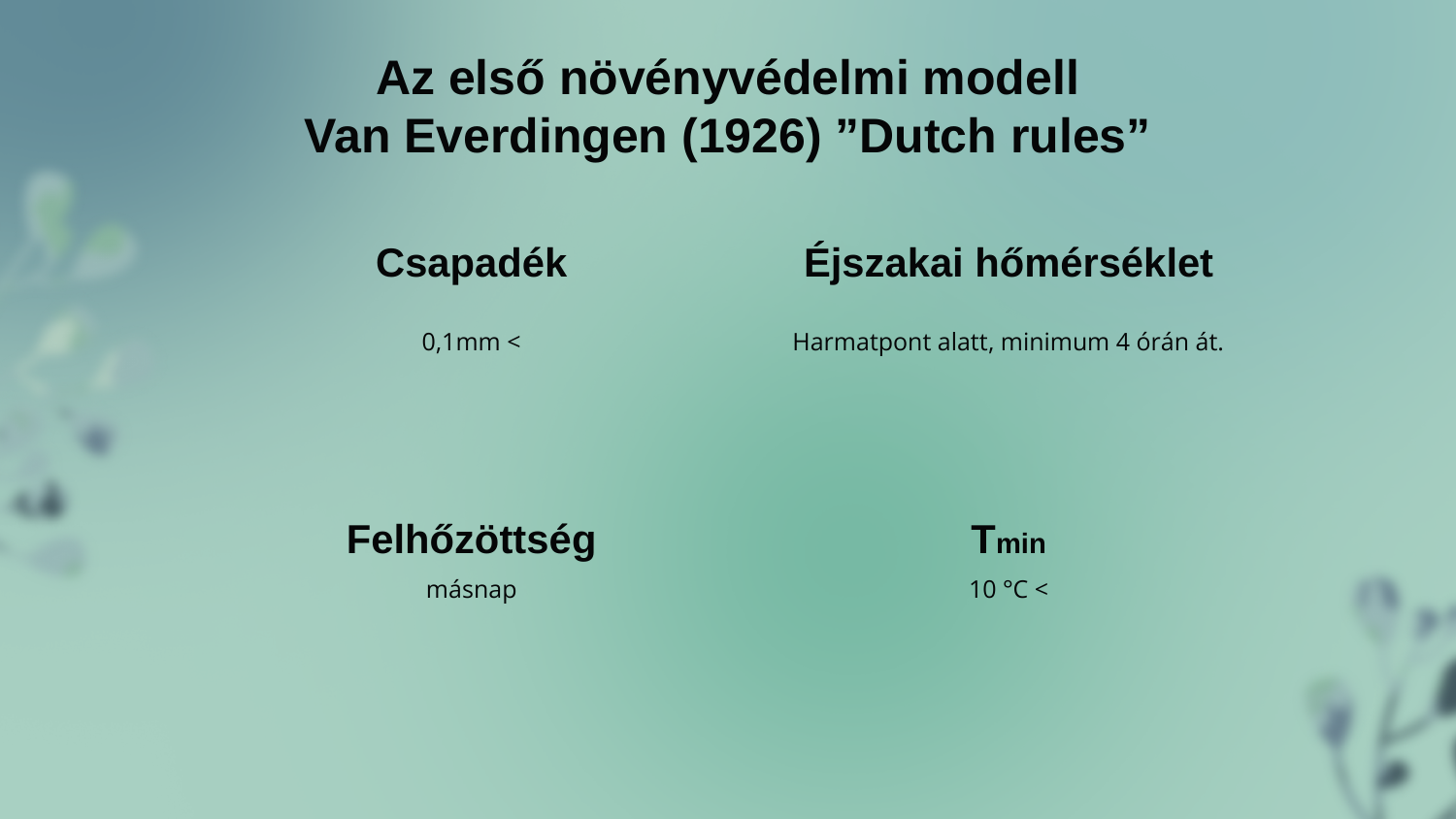

# Az első növényvédelmi modell Van Everdingen (1926) ”Dutch rules”
Csapadék
Éjszakai hőmérséklet
0,1mm <
Harmatpont alatt, minimum 4 órán át.
Felhőzöttség
Tmin
másnap
10 °C <